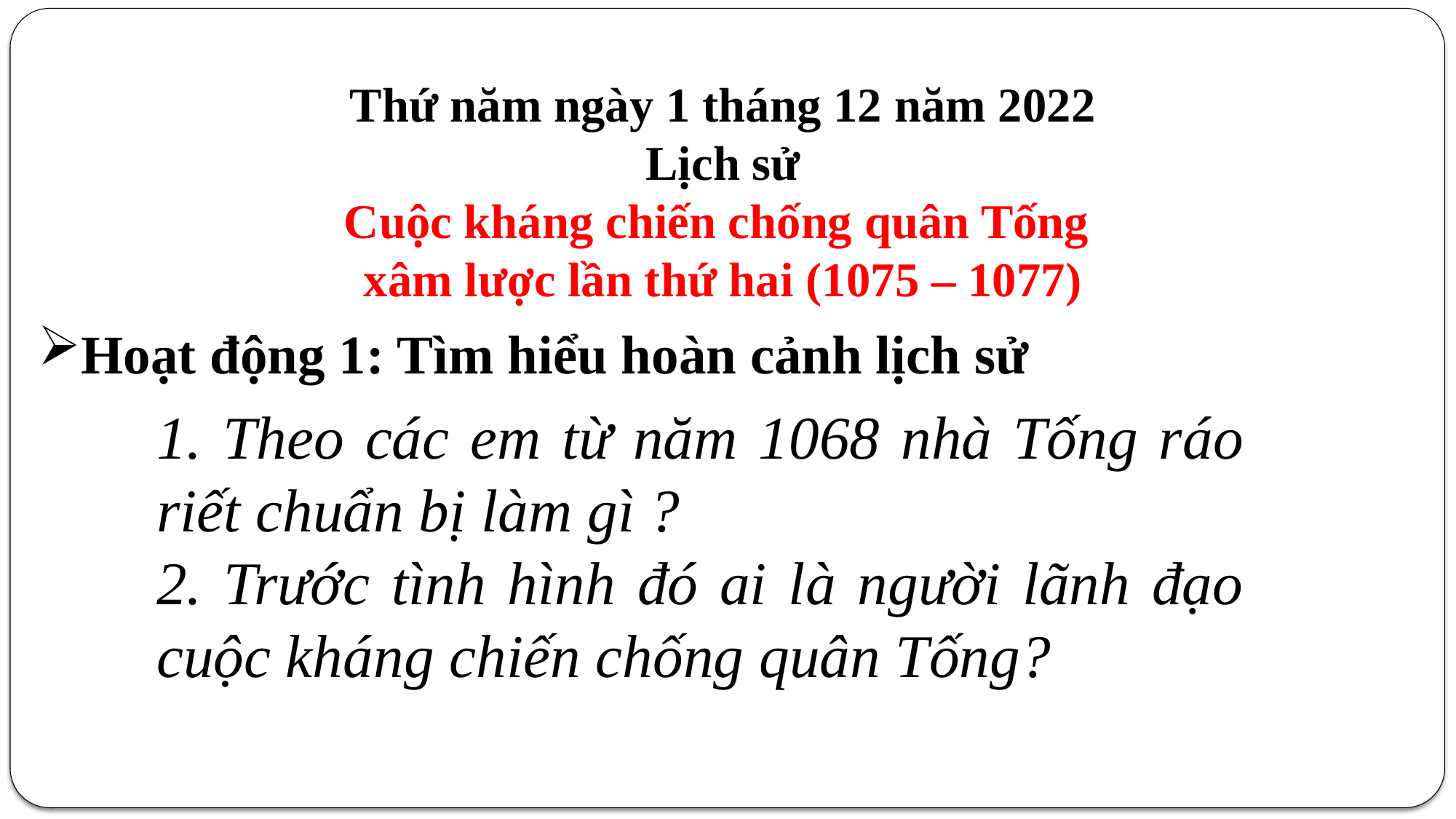

Thứ năm ngày 1 tháng 12 năm 2022
Lịch sử
Cuộc kháng chiến chống quân Tống
xâm lược lần thứ hai (1075 – 1077)
Hoạt động 1: Tìm hiểu hoàn cảnh lịch sử
1. Theo các em từ năm 1068 nhà Tống ráo riết chuẩn bị làm gì ?
2. Trước tình hình đó ai là người lãnh đạo cuộc kháng chiến chống quân Tống?